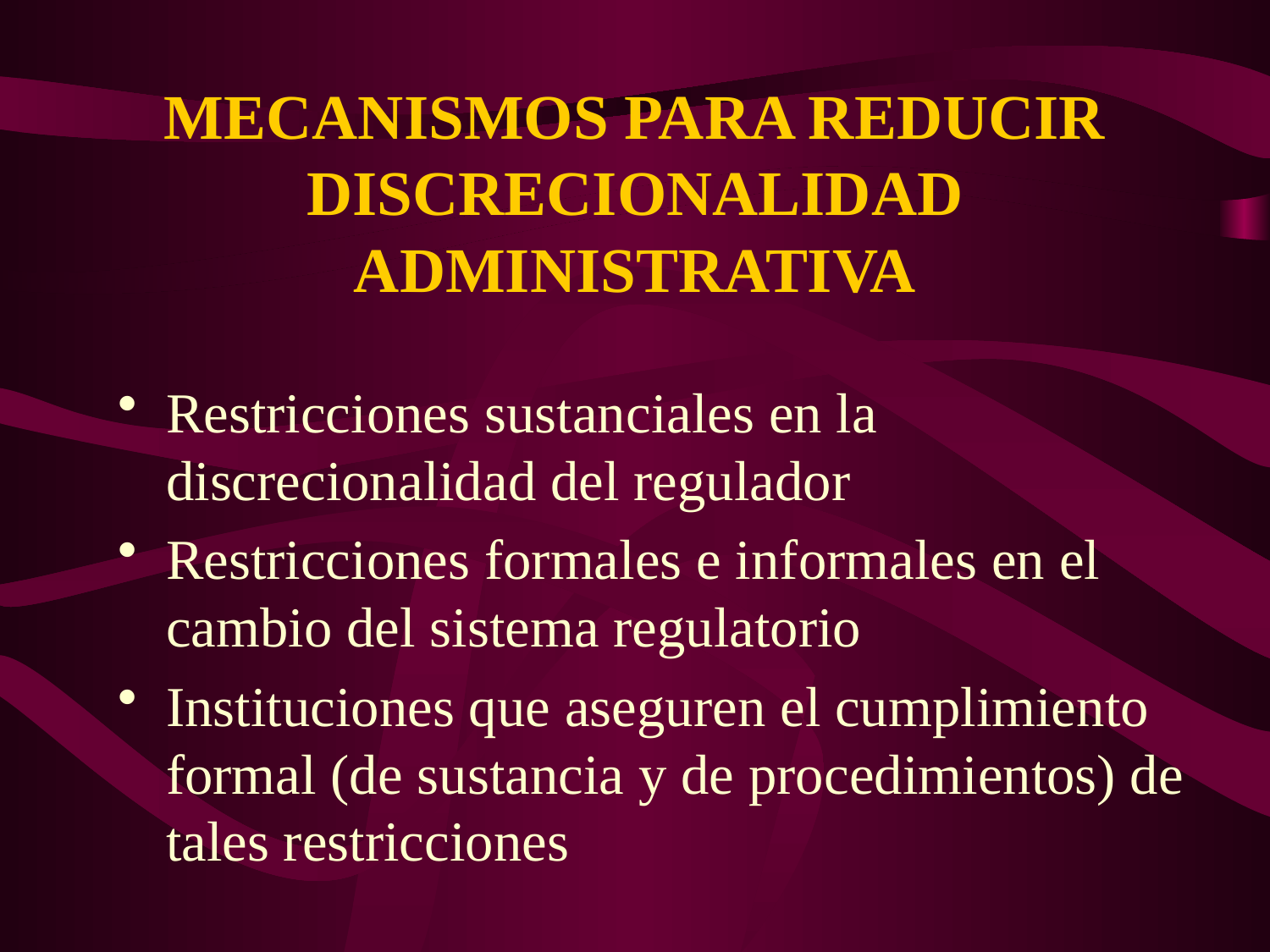

MECANISMOS PARA REDUCIR DISCRECIONALIDAD ADMINISTRATIVA
Restricciones sustanciales en la discrecionalidad del regulador
Restricciones formales e informales en el cambio del sistema regulatorio
Instituciones que aseguren el cumplimiento formal (de sustancia y de procedimientos) de tales restricciones